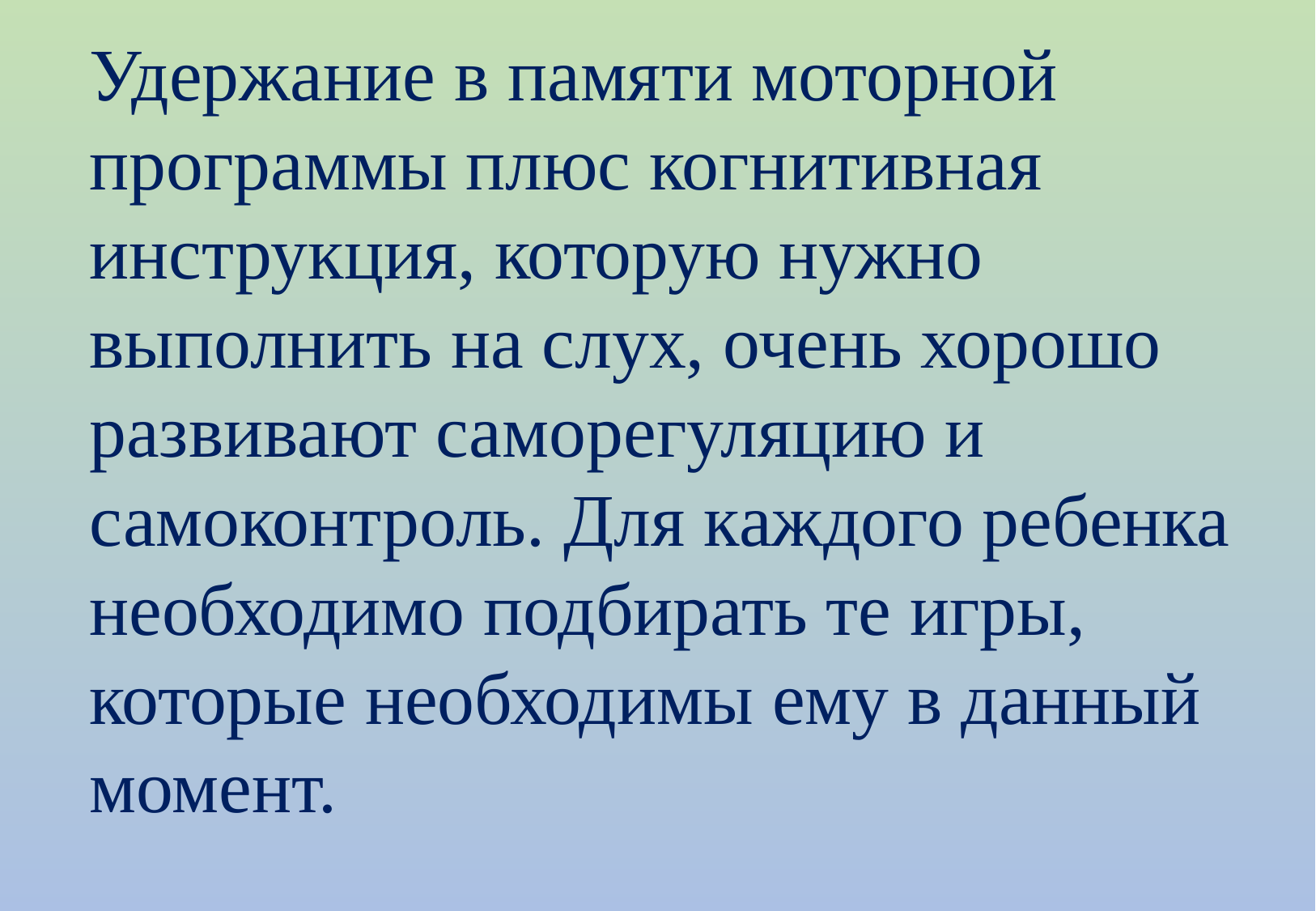

Удержание в памяти моторной программы плюс когнитивная инструкция, которую нужно выполнить на слух, очень хорошо развивают саморегуляцию и самоконтроль. Для каждого ребенка необходимо подбирать те игры, которые необходимы ему в данный момент.